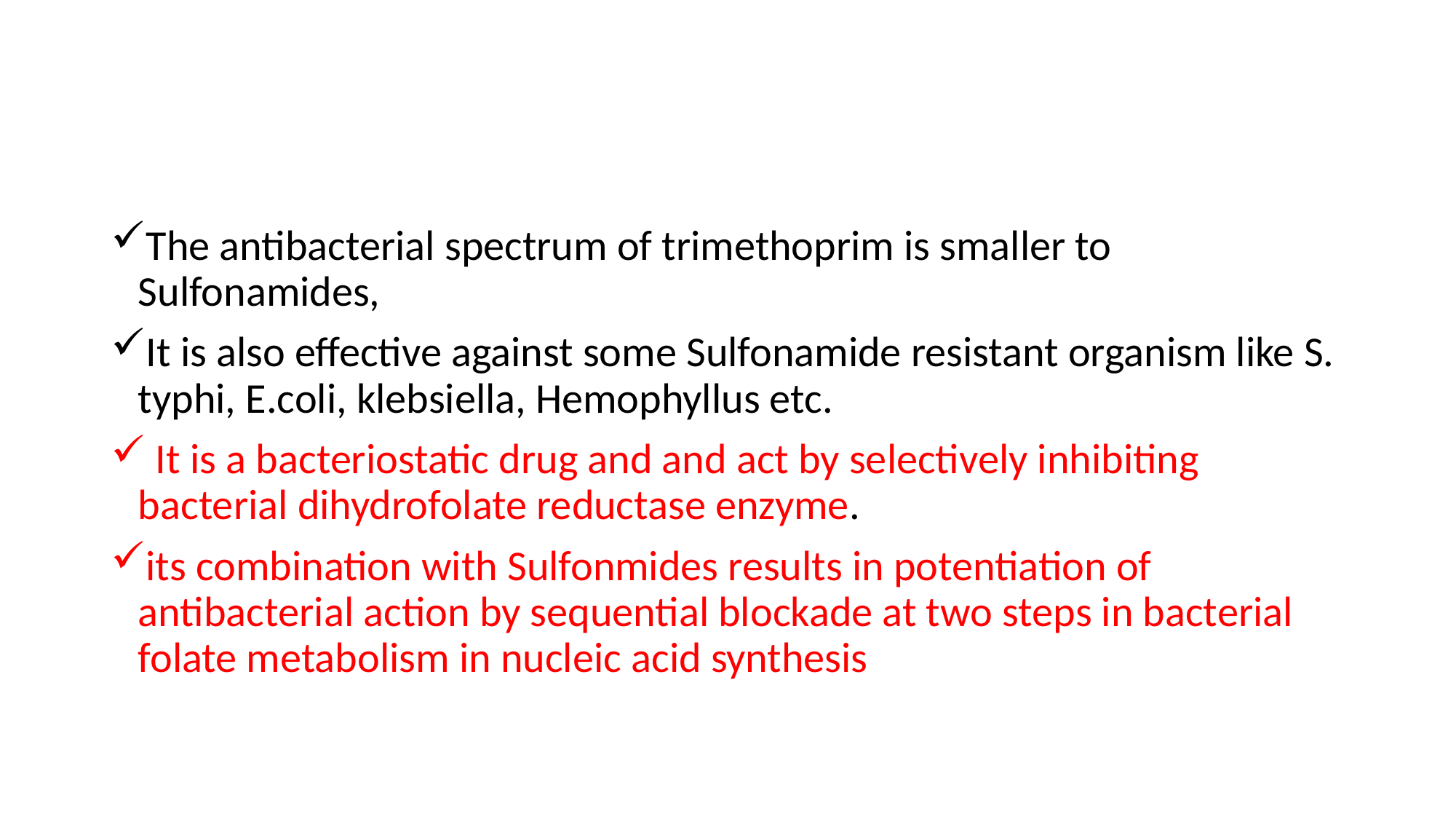

#
The antibacterial spectrum of trimethoprim is smaller to Sulfonamides,
It is also effective against some Sulfonamide resistant organism like S. typhi, E.coli, klebsiella, Hemophyllus etc.
 It is a bacteriostatic drug and and act by selectively inhibiting bacterial dihydrofolate reductase enzyme.
its combination with Sulfonmides results in potentiation of antibacterial action by sequential blockade at two steps in bacterial folate metabolism in nucleic acid synthesis